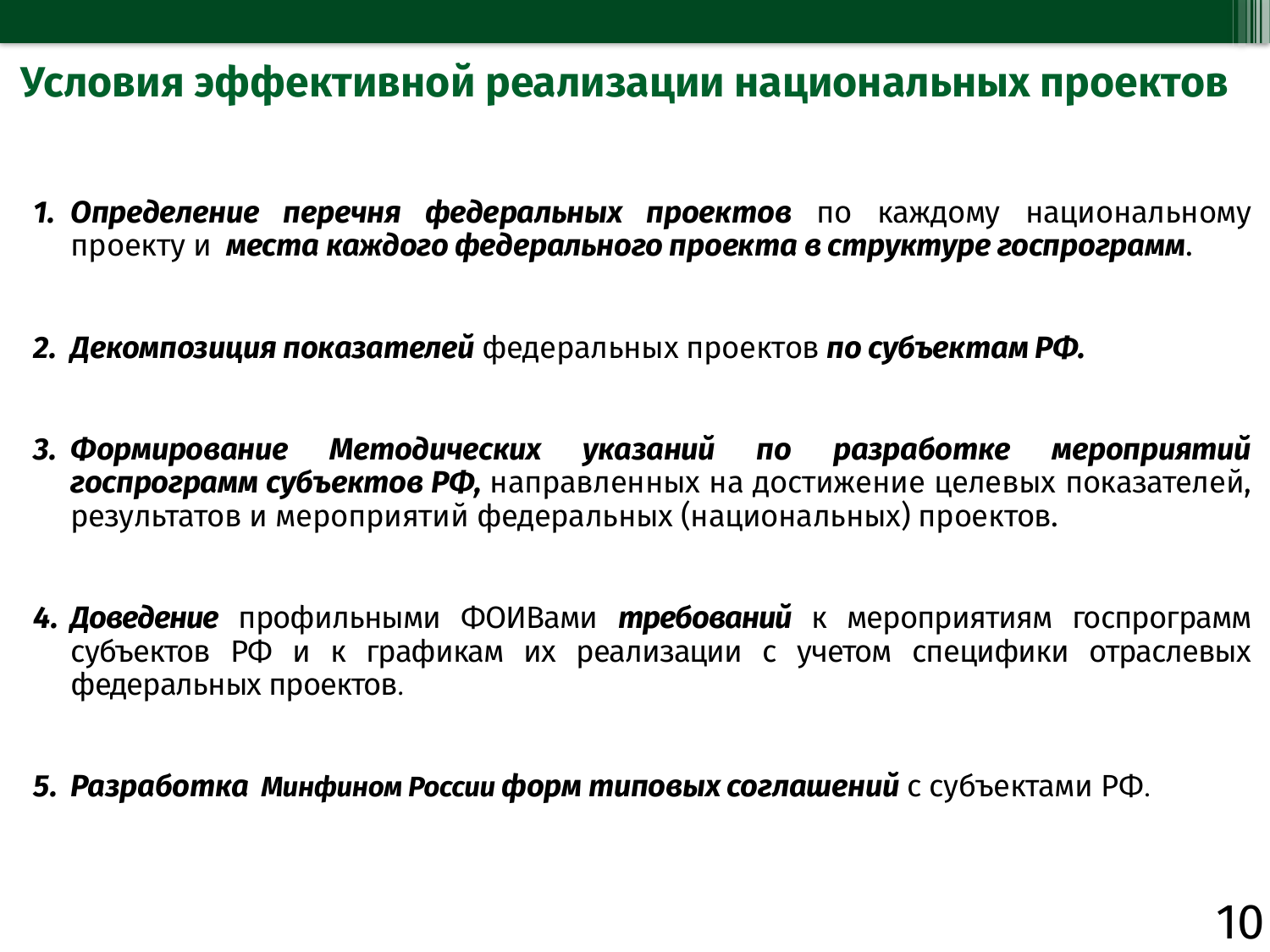

Условия эффективной реализации национальных проектов
Определение перечня федеральных проектов по каждому национальному проекту и  места каждого федерального проекта в структуре госпрограмм.

Декомпозиция показателей федеральных проектов по субъектам РФ.

Формирование Методических указаний по разработке мероприятий госпрограмм субъектов РФ, направленных на достижение целевых показателей, результатов и мероприятий федеральных (национальных) проектов.

Доведение профильными ФОИВами требований к мероприятиям госпрограмм субъектов РФ и к графикам их реализации с учетом специфики отраслевых федеральных проектов.

Разработка  Минфином России форм типовых соглашений с субъектами РФ.
10